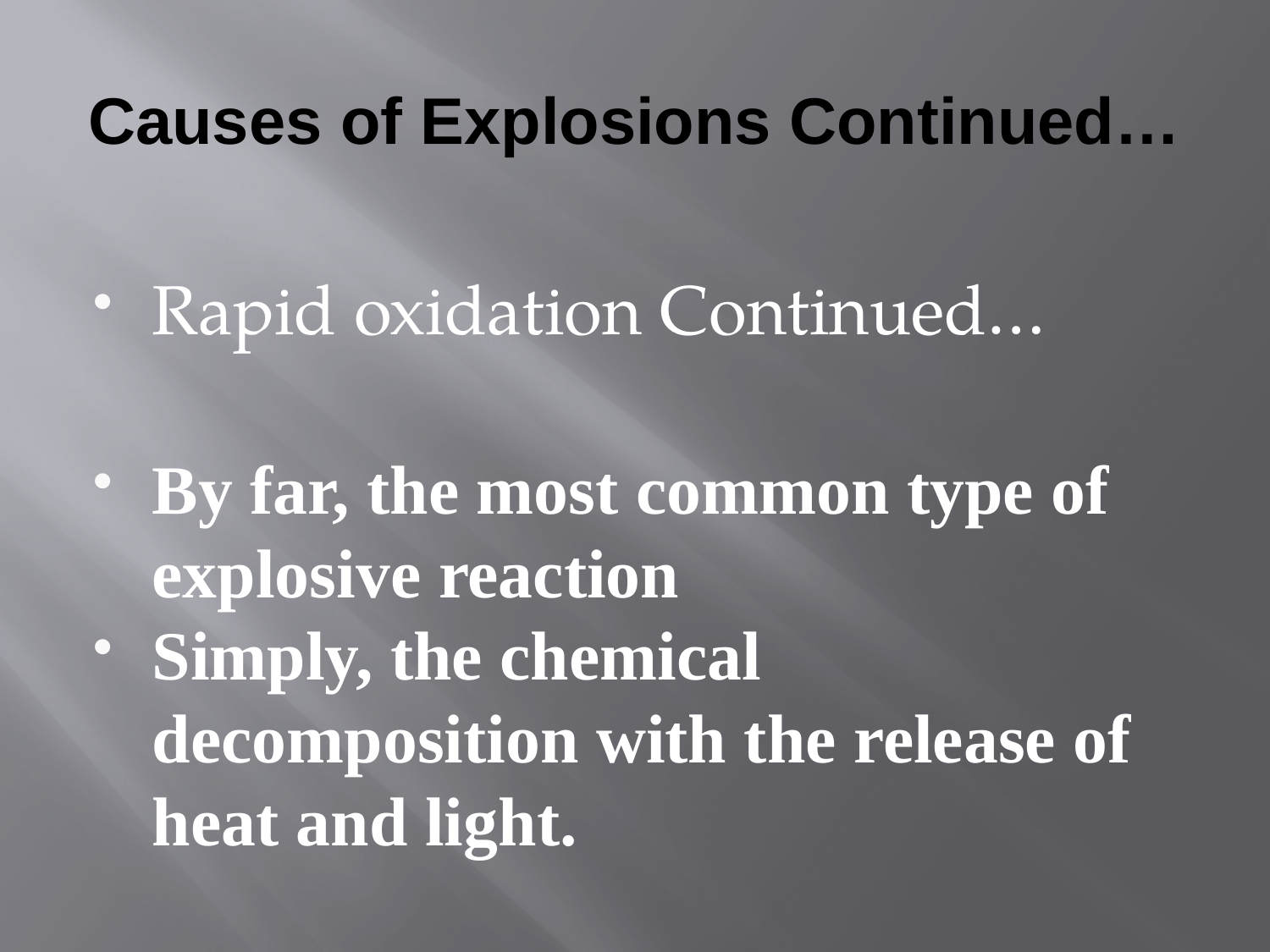

# Causes of Explosions Continued…

Rapid oxidation Continued…

By far, the most common type of explosive reaction
Simply, the chemical decomposition with the release of heat and light.